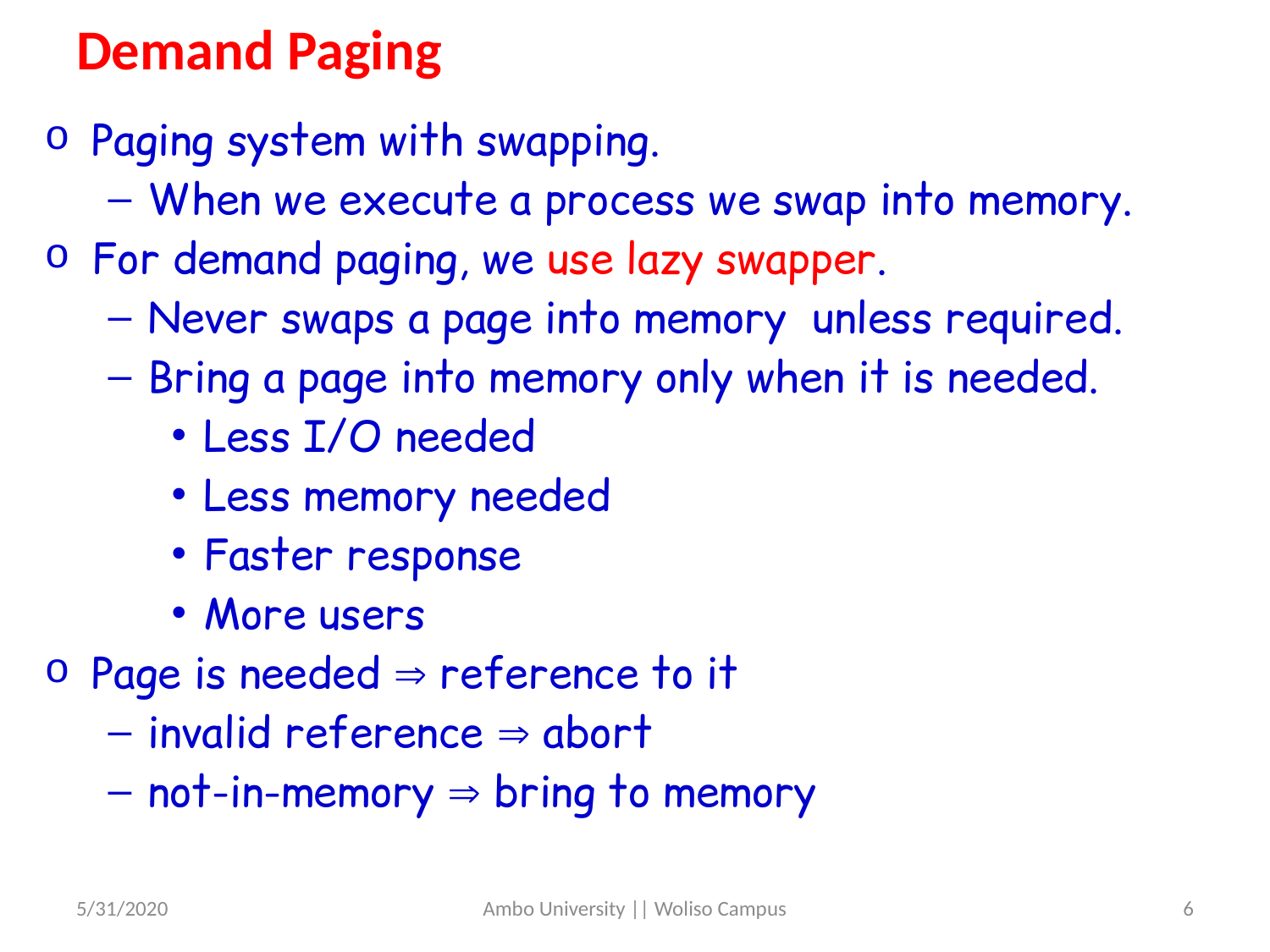

# Demand Paging
Paging system with swapping.
When we execute a process we swap into memory.
For demand paging, we use lazy swapper.
Never swaps a page into memory  unless required.
Bring a page into memory only when it is needed.
Less I/O needed
Less memory needed
Faster response
More users
Page is needed ⇒ reference to it
invalid reference ⇒ abort
not-in-memory ⇒ bring to memory

5/31/2020
Ambo University || Woliso Campus
6